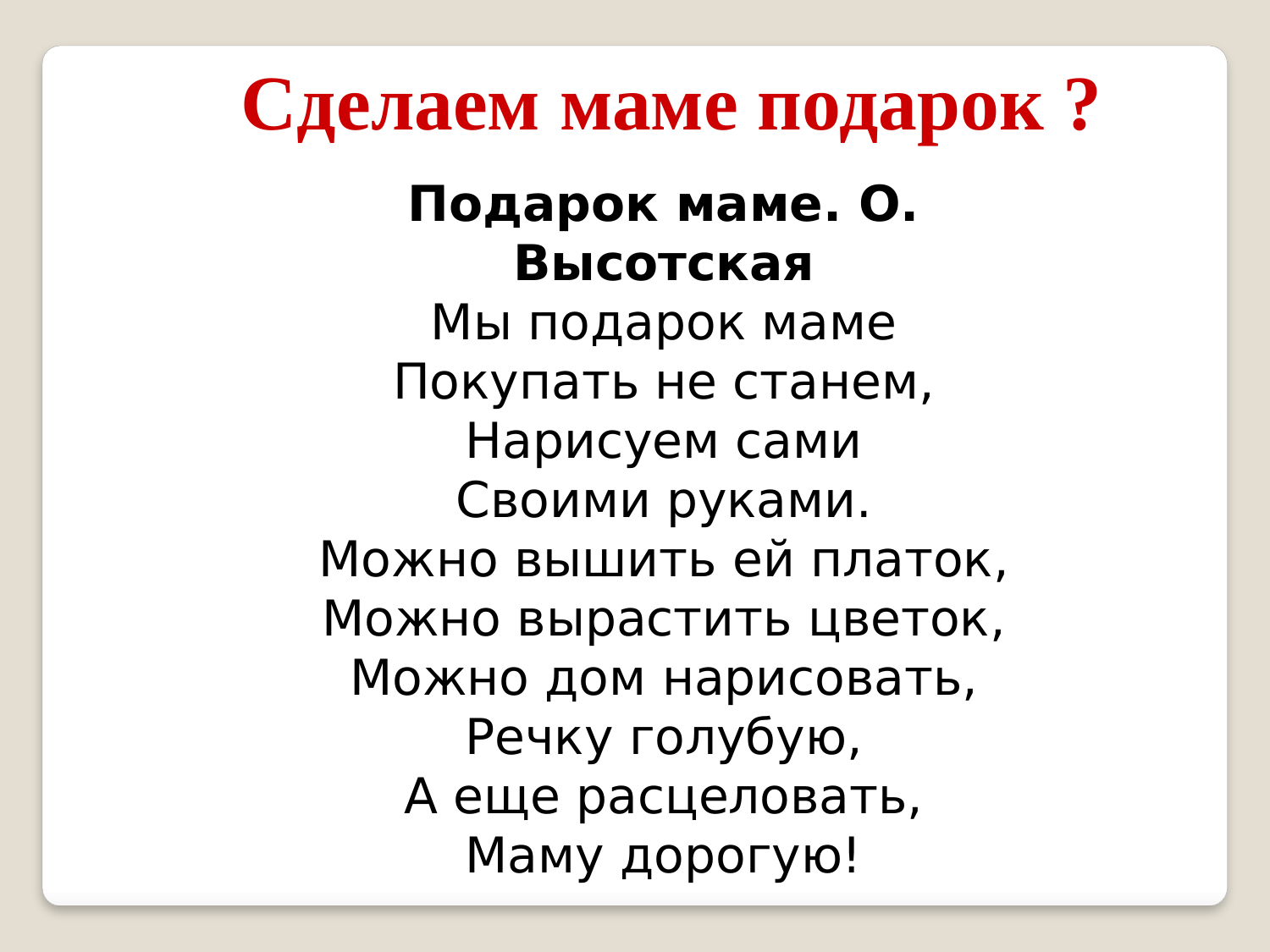

Сделаем маме подарок ?
Подарок маме. О. Высотская
Мы подарок маме
Покупать не станем,
Нарисуем сами
Своими руками.
Можно вышить ей платок,
Можно вырастить цветок,
Можно дом нарисовать,
Речку голубую,
А еще расцеловать,
Маму дорогую!